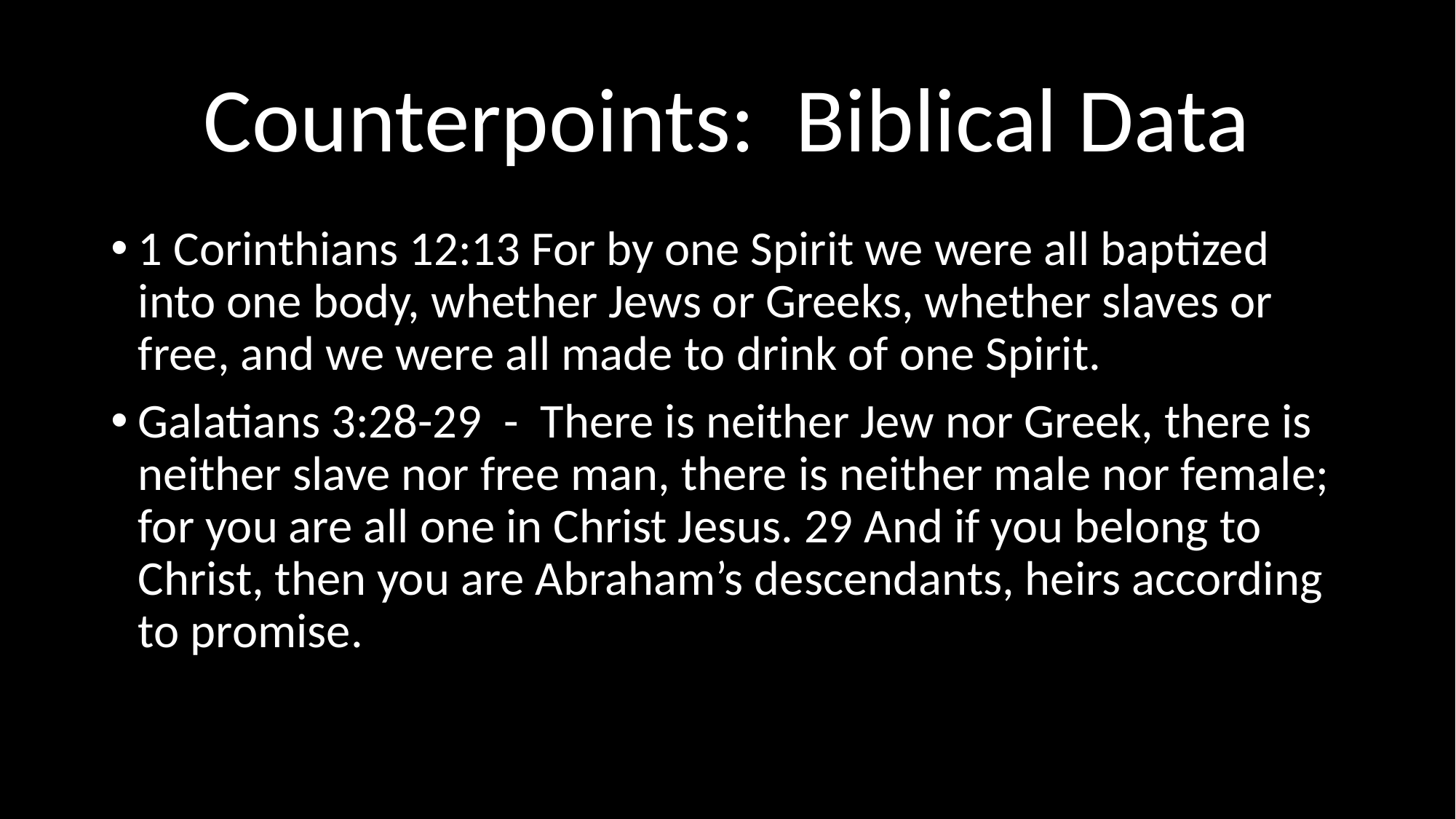

# Counterpoints:  Biblical Data
1 Corinthians 12:13 For by one Spirit we were all baptized into one body, whether Jews or Greeks, whether slaves or free, and we were all made to drink of one Spirit.
Galatians 3:28-29  -  There is neither Jew nor Greek, there is neither slave nor free man, there is neither male nor female; for you are all one in Christ Jesus. 29 And if you belong to Christ, then you are Abraham’s descendants, heirs according to promise.